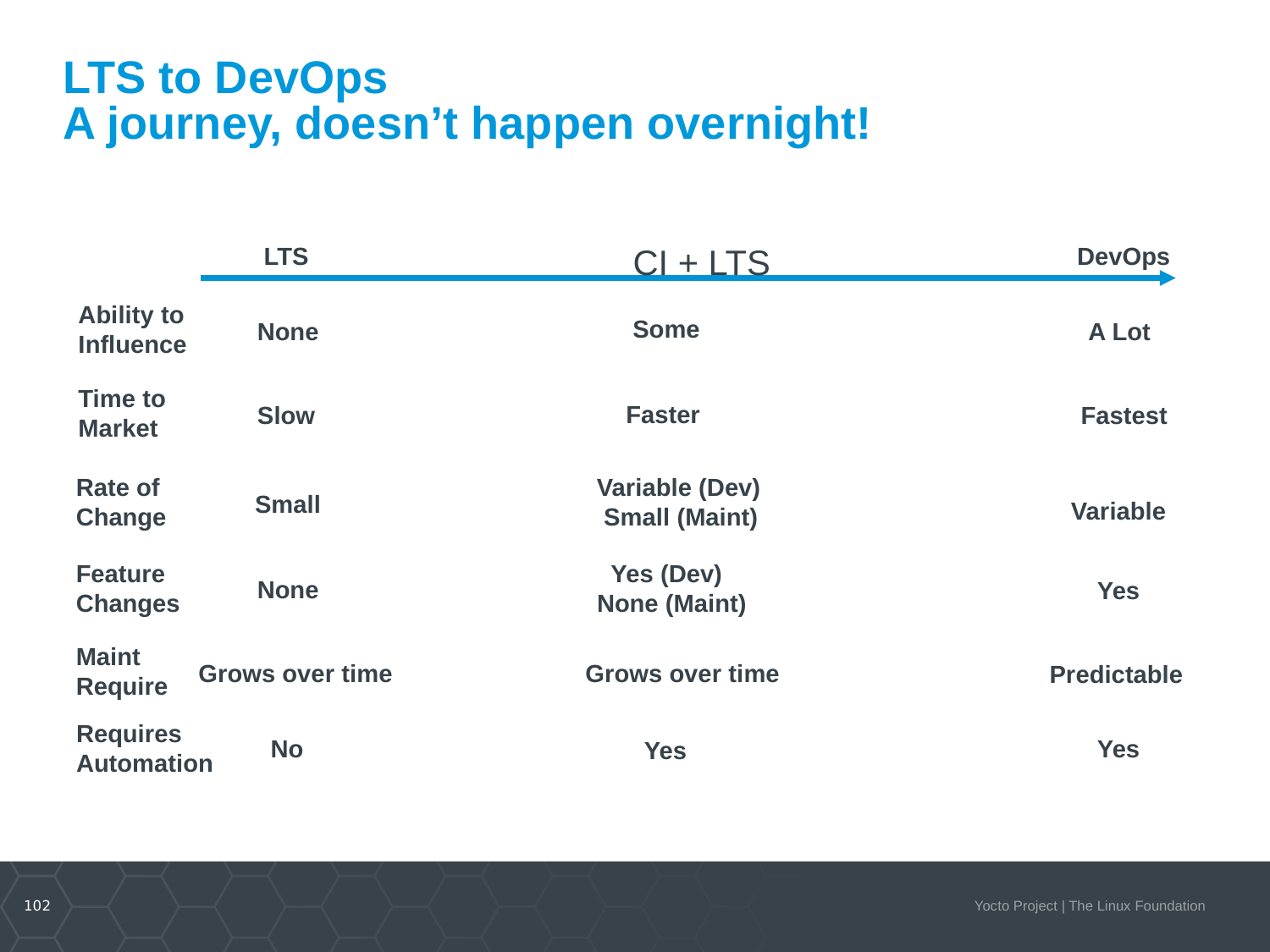

# LTS to DevOps A journey, doesn’t happen overnight!

LTS
CI + LTS
DevOps
Ability to
Influence
Some
None
A Lot
Time to
Market
Faster
Slow
Fastest
Rate of
Change
Variable (Dev)
 Small (Maint)
Small
Variable
Feature
Changes
  Yes (Dev)
None (Maint)
None
Yes
Maint
Require
Grows over time
Grows over time
Predictable
Requires
Automation
No
Yes
Yes